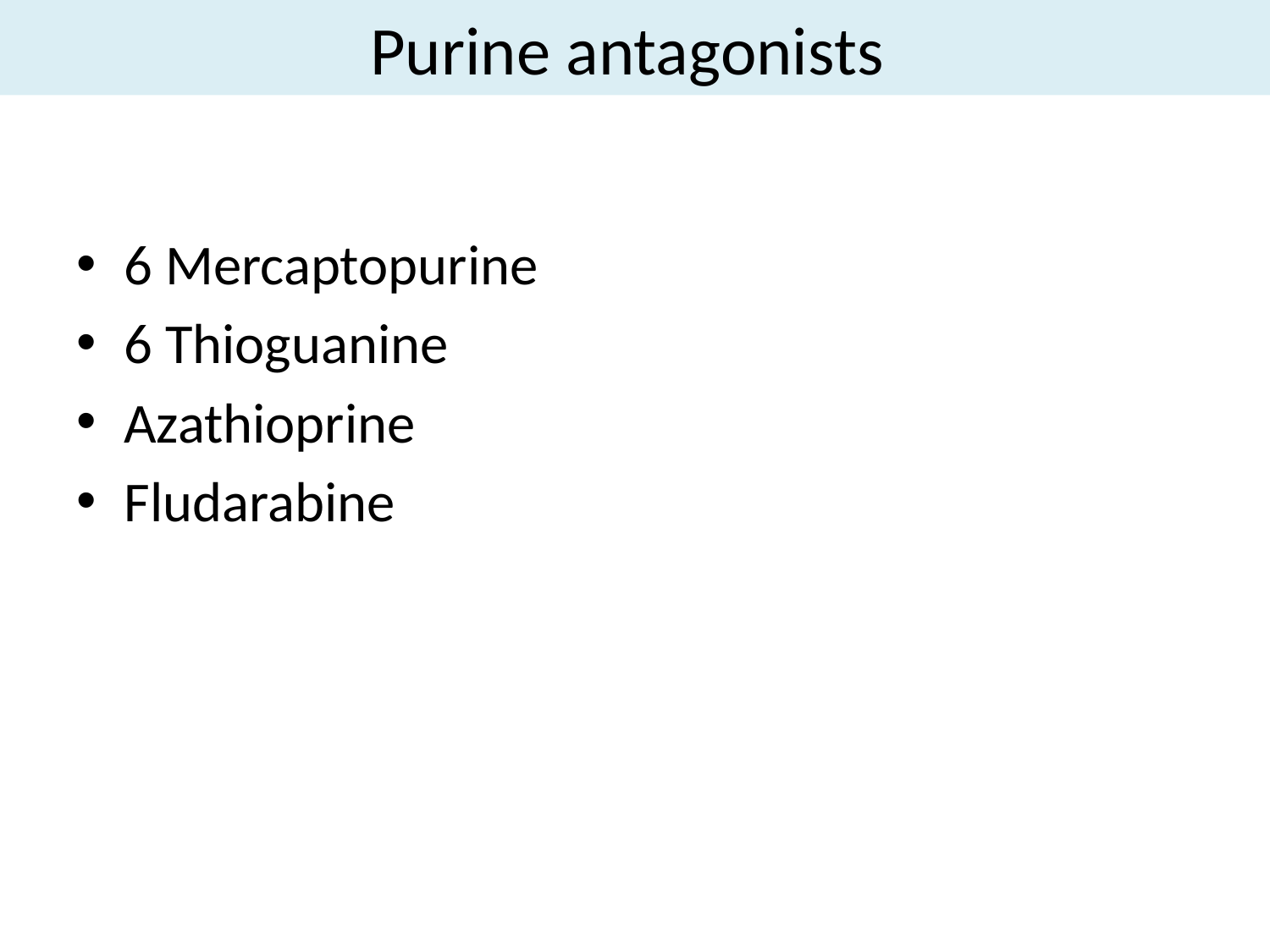

# Purine antagonists
6 Mercaptopurine
6 Thioguanine
Azathioprine
Fludarabine